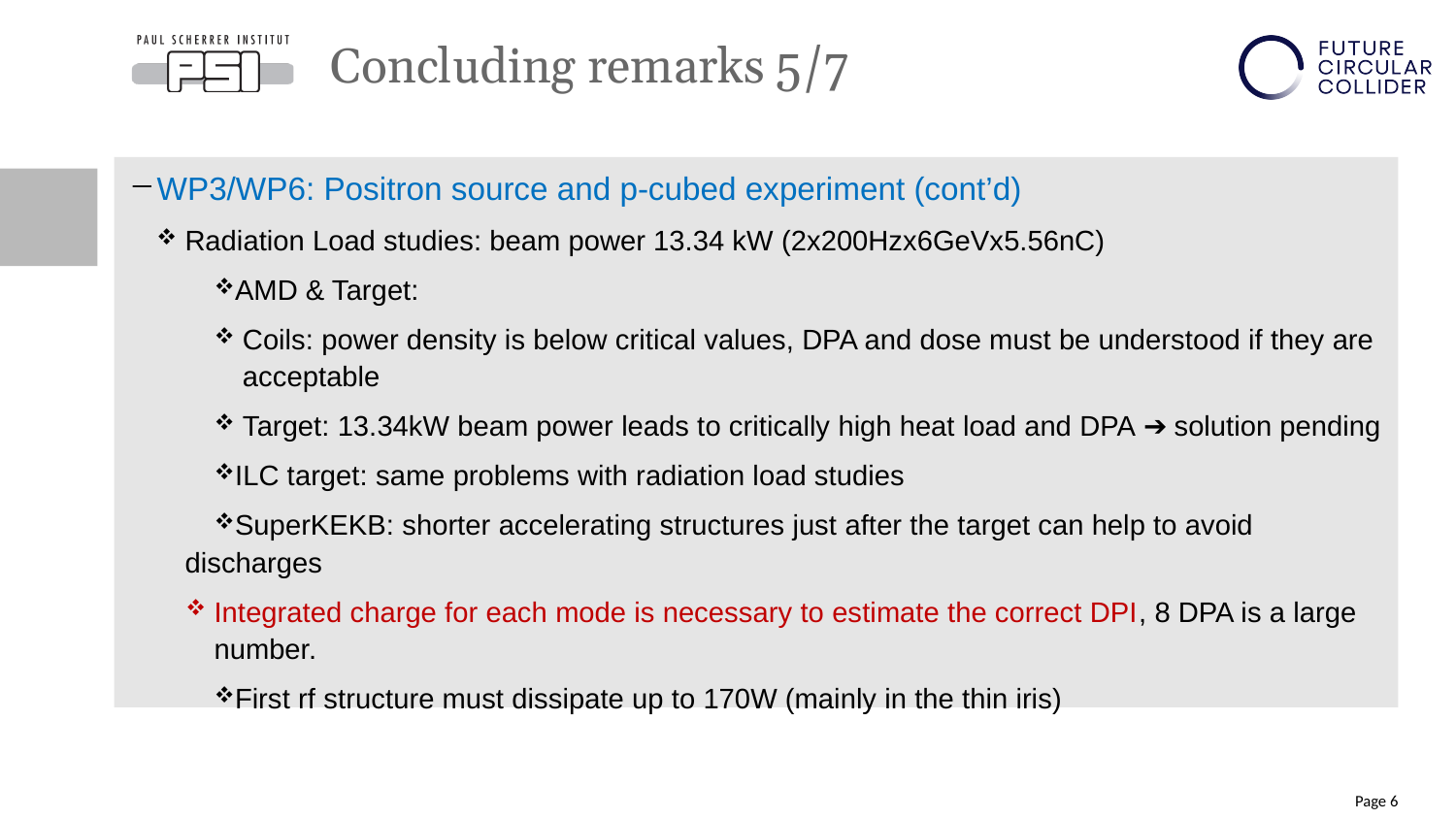

# Concluding remarks 5/7
WP3/WP6: Positron source and p-cubed experiment (cont’d)
Radiation Load studies: beam power 13.34 kW (2x200Hzx6GeVx5.56nC)
AMD & Target:
Coils: power density is below critical values, DPA and dose must be understood if they are acceptable
Target: 13.34kW beam power leads to critically high heat load and DPA ➔ solution pending
ILC target: same problems with radiation load studies
SuperKEKB: shorter accelerating structures just after the target can help to avoid discharges
Integrated charge for each mode is necessary to estimate the correct DPI, 8 DPA is a large number.
First rf structure must dissipate up to 170W (mainly in the thin iris)

Page 6